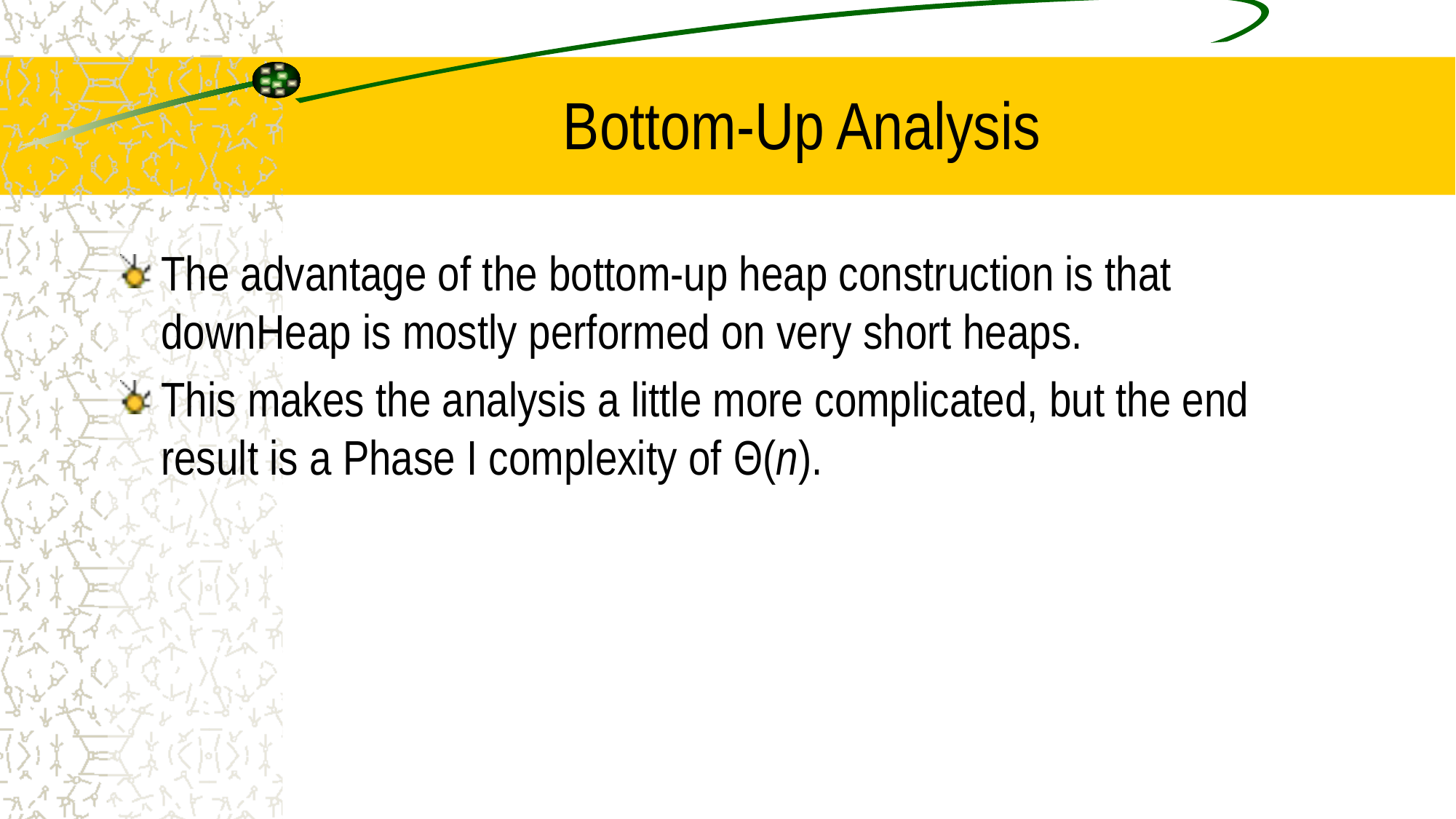

# Bottom-Up Analysis
The advantage of the bottom-up heap construction is that downHeap is mostly performed on very short heaps.
This makes the analysis a little more complicated, but the end result is a Phase I complexity of Θ(n).